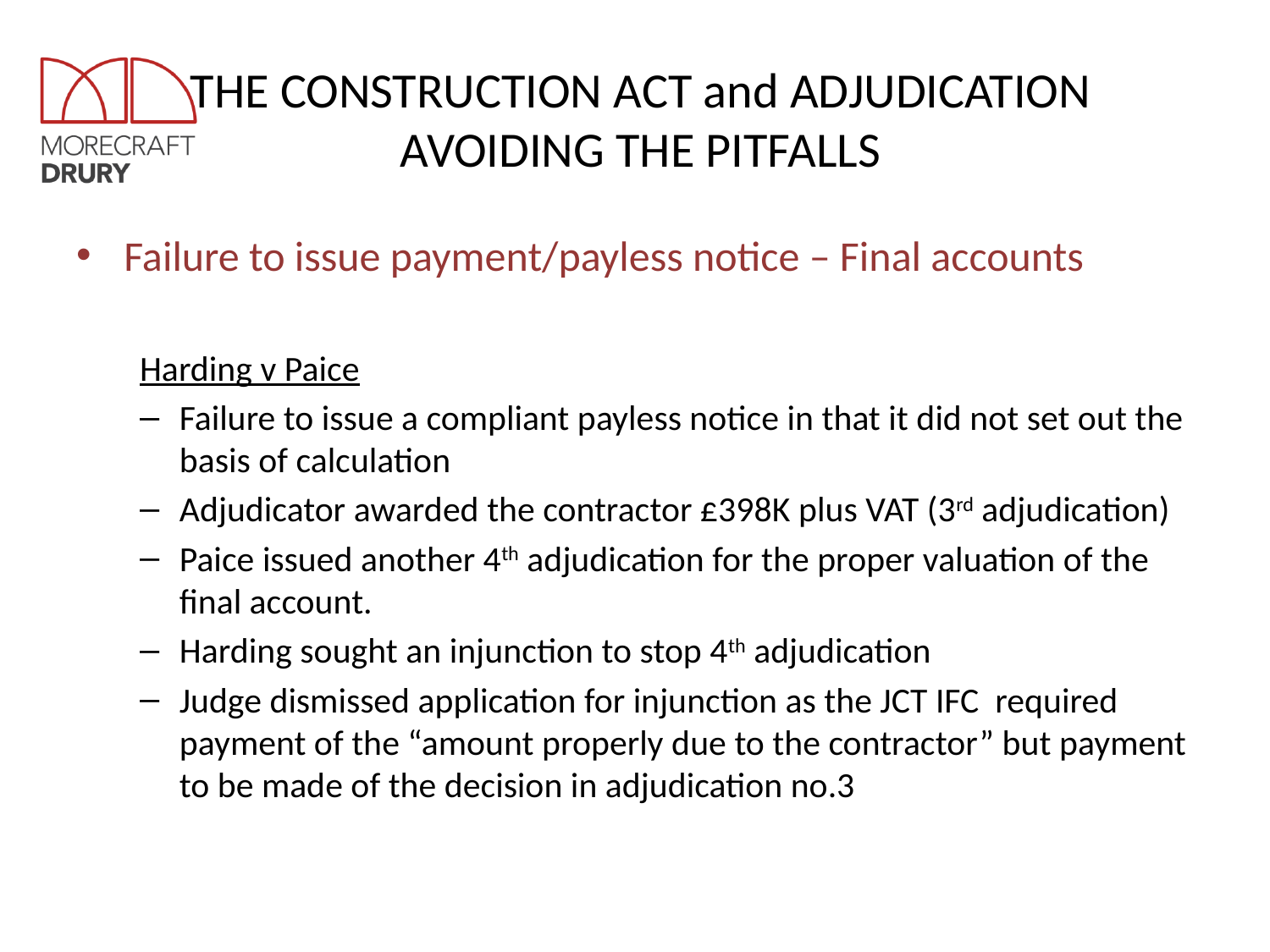

# THE CONSTRUCTION ACT and ADJUDICATION AVOIDING THE PITFALLS
Failure to issue payment/payless notice – Final accounts

Harding v Paice
Failure to issue a compliant payless notice in that it did not set out the basis of calculation
Adjudicator awarded the contractor £398K plus VAT (3rd adjudication)
Paice issued another 4th adjudication for the proper valuation of the final account.
Harding sought an injunction to stop 4th adjudication
Judge dismissed application for injunction as the JCT IFC  required payment of the “amount properly due to the contractor” but payment to be made of the decision in adjudication no.3